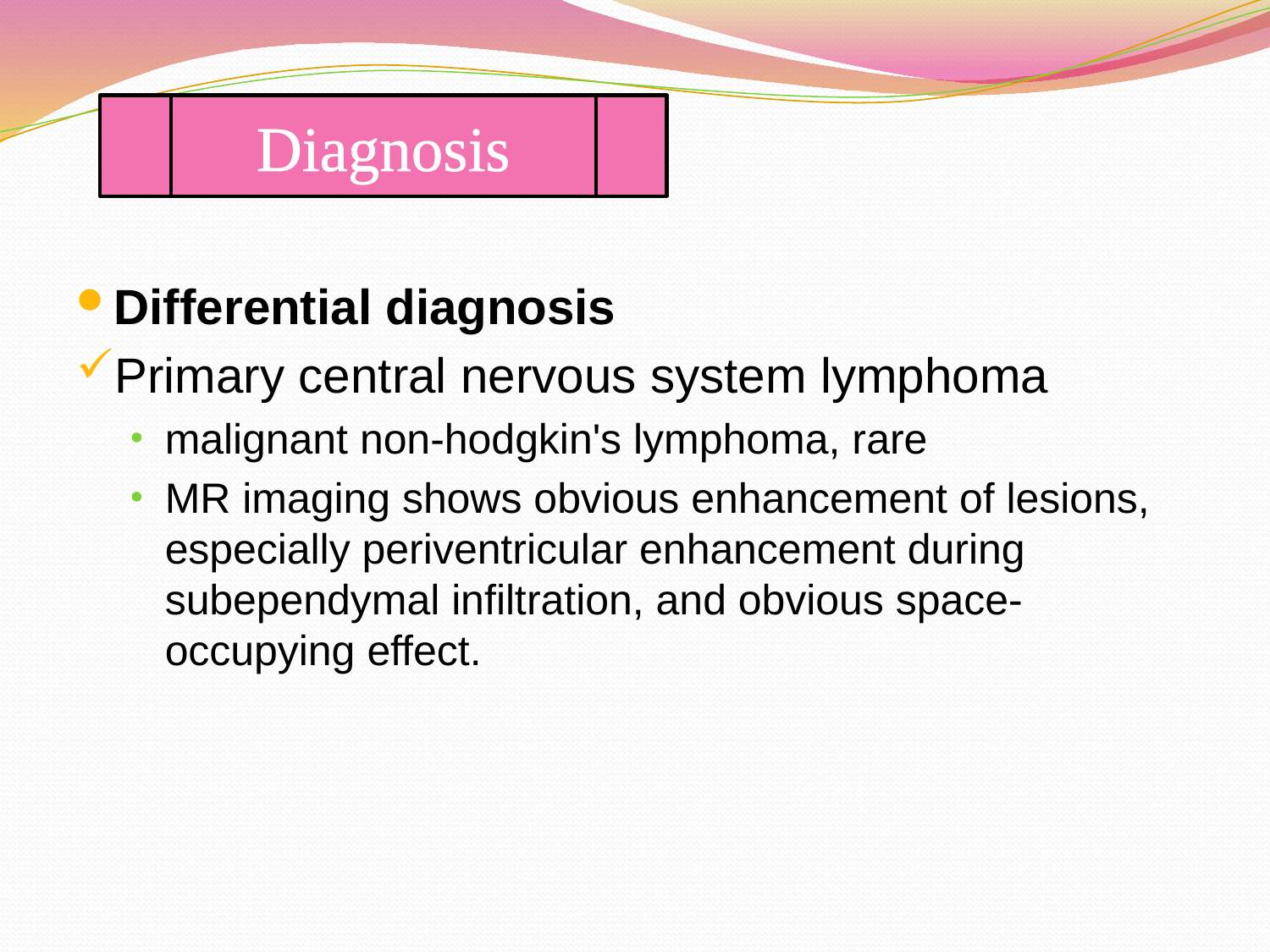

Diagnosis
Differential diagnosis
Primary central nervous system lymphoma
malignant non-hodgkin's lymphoma, rare
MR imaging shows obvious enhancement of lesions, especially periventricular enhancement during subependymal infiltration, and obvious space-occupying effect.